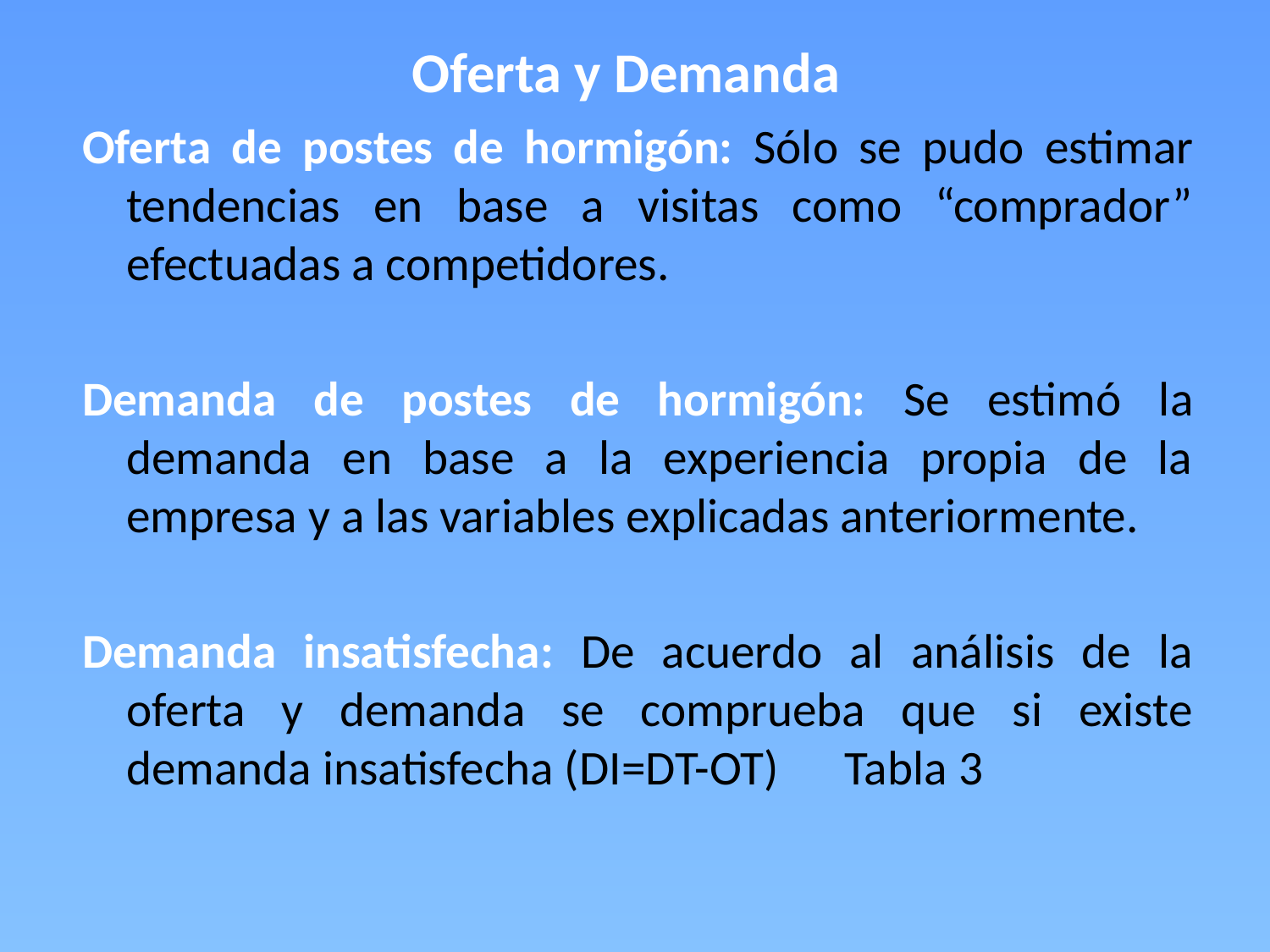

Oferta y Demanda
Oferta de postes de hormigón: Sólo se pudo estimar tendencias en base a visitas como “comprador” efectuadas a competidores.

Demanda de postes de hormigón: Se estimó la demanda en base a la experiencia propia de la empresa y a las variables explicadas anteriormente.

Demanda insatisfecha: De acuerdo al análisis de la oferta y demanda se comprueba que si existe demanda insatisfecha (DI=DT-OT)      Tabla 3